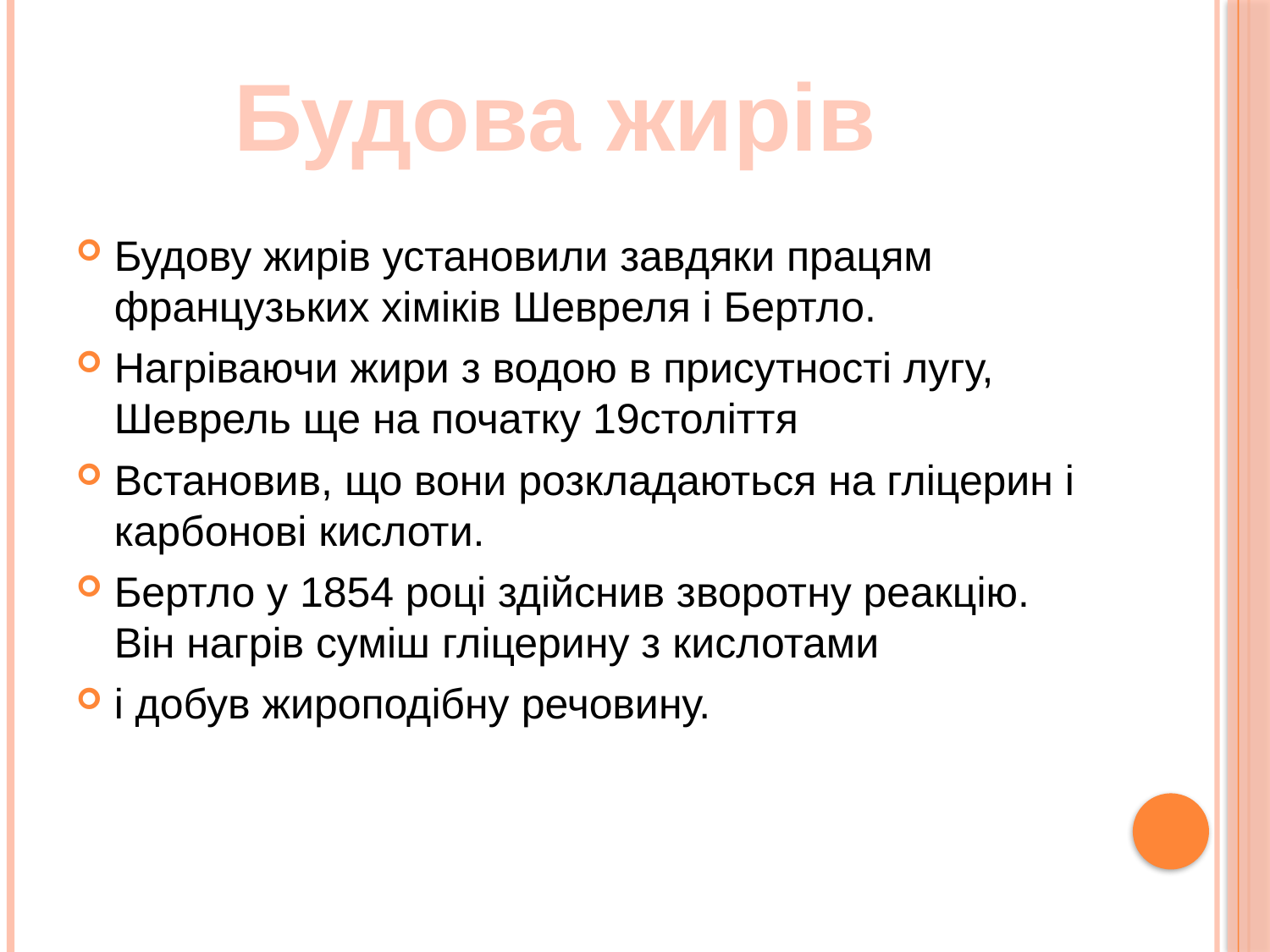

Будова жирів
Будову жирів установили завдяки працям французьких хіміків Шевреля і Бертло.
Нагріваючи жири з водою в присутності лугу, Шеврель ще на початку 19століття
Встановив, що вони розкладаються на гліцерин і карбонові кислоти.
Бертло у 1854 році здійснив зворотну реакцію. Він нагрів суміш гліцерину з кислотами
і добув жироподібну речовину.